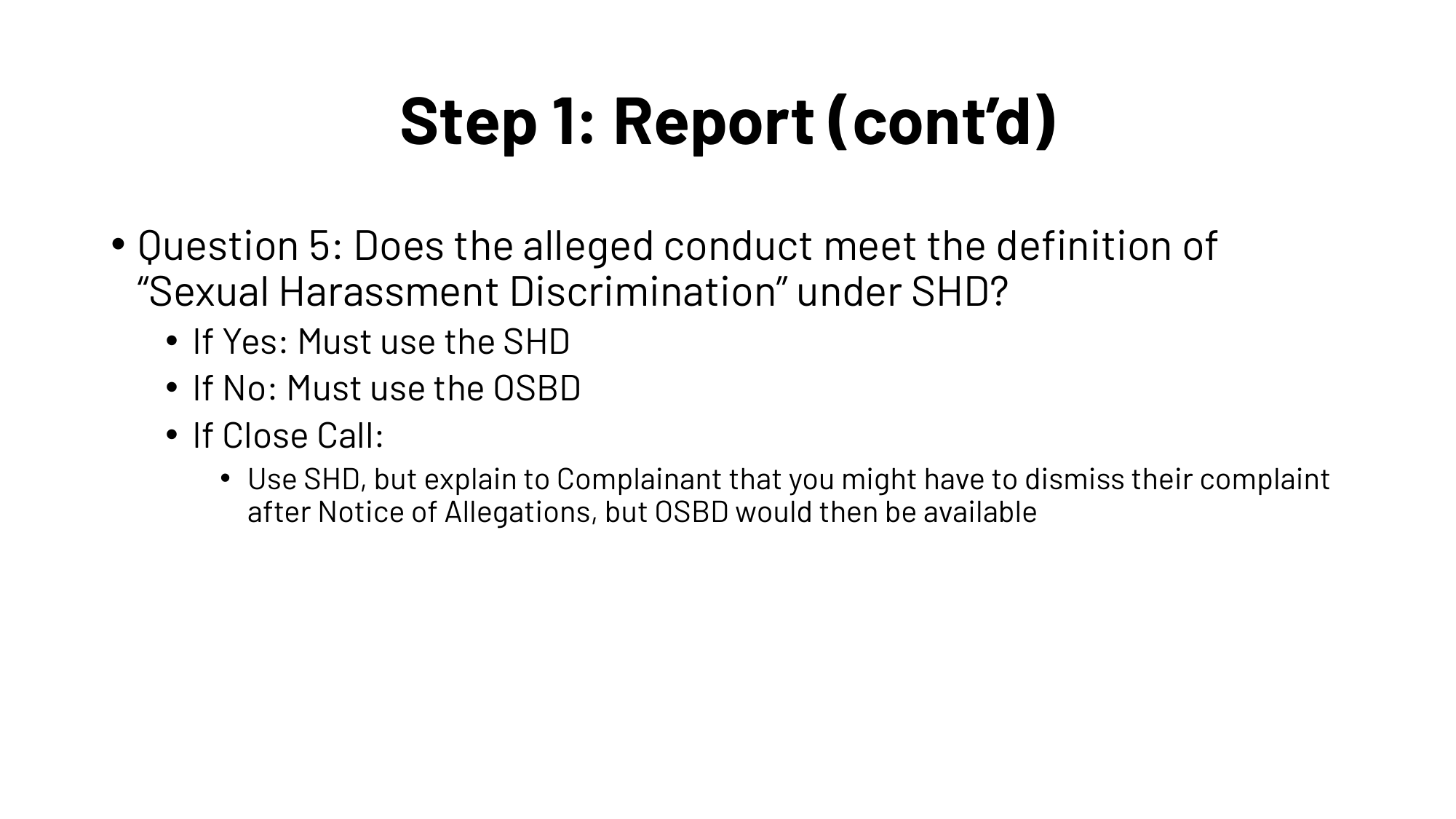

# Step 1: Report (cont’d)
Question 5: Does the alleged conduct meet the definition of “Sexual Harassment Discrimination” under SHD?
If Yes: Must use the SHD
If No: Must use the OSBD
If Close Call:
Use SHD, but explain to Complainant that you might have to dismiss their complaint after Notice of Allegations, but OSBD would then be available